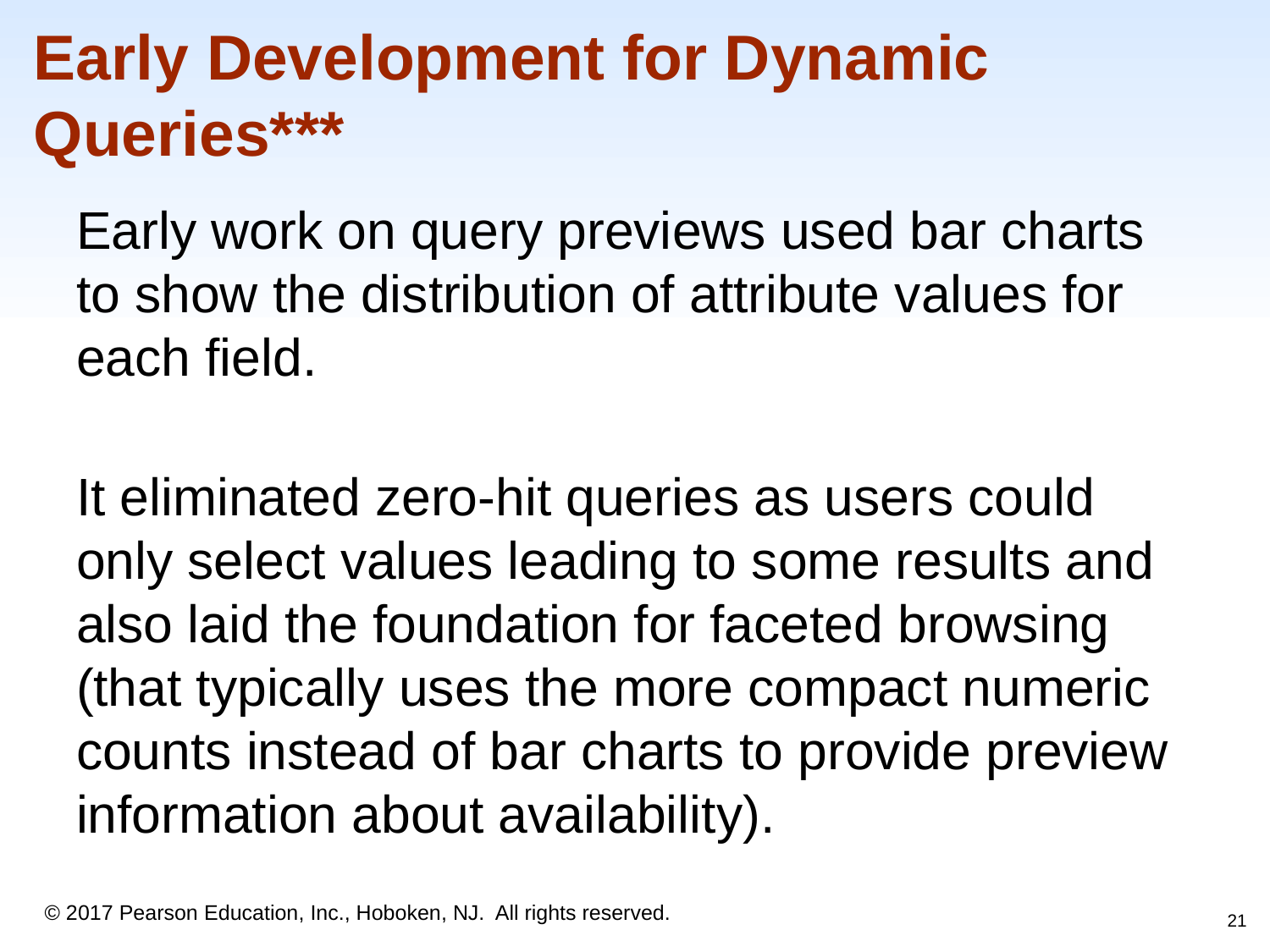

# Early Development for Dynamic Queries***
Early work on query previews used bar charts to show the distribution of attribute values for each field.

It eliminated zero-hit queries as users could only select values leading to some results and also laid the foundation for faceted browsing (that typically uses the more compact numeric counts instead of bar charts to provide preview information about availability).

21